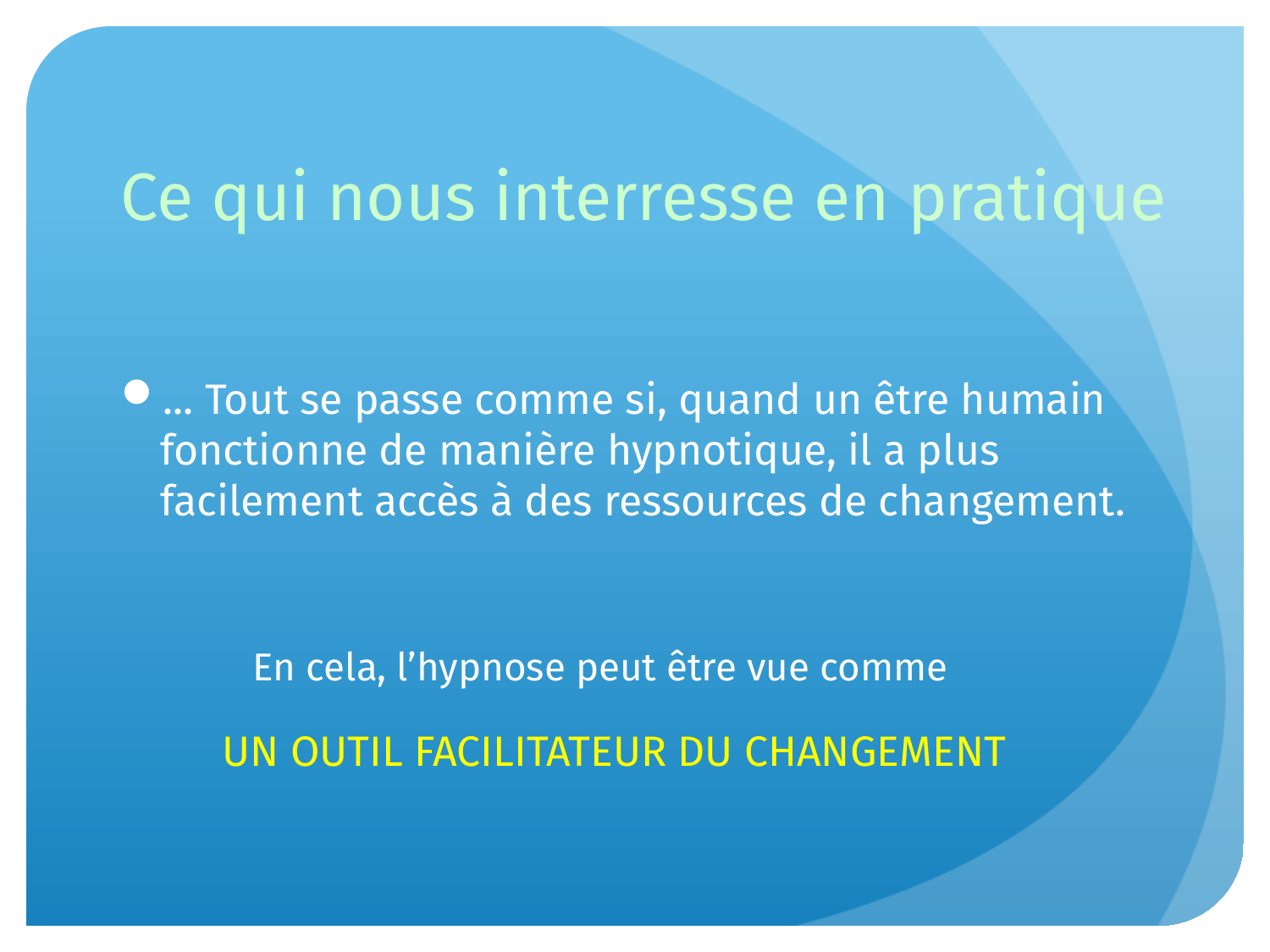

# Ce qui nous interresse en pratique
... Tout se passe comme si, quand un être humain fonctionne de manière hypnotique, il a plus facilement accès à des ressources de changement.

             En cela, l’hypnose peut être vue comme
          UN OUTIL FACILITATEUR DU CHANGEMENT